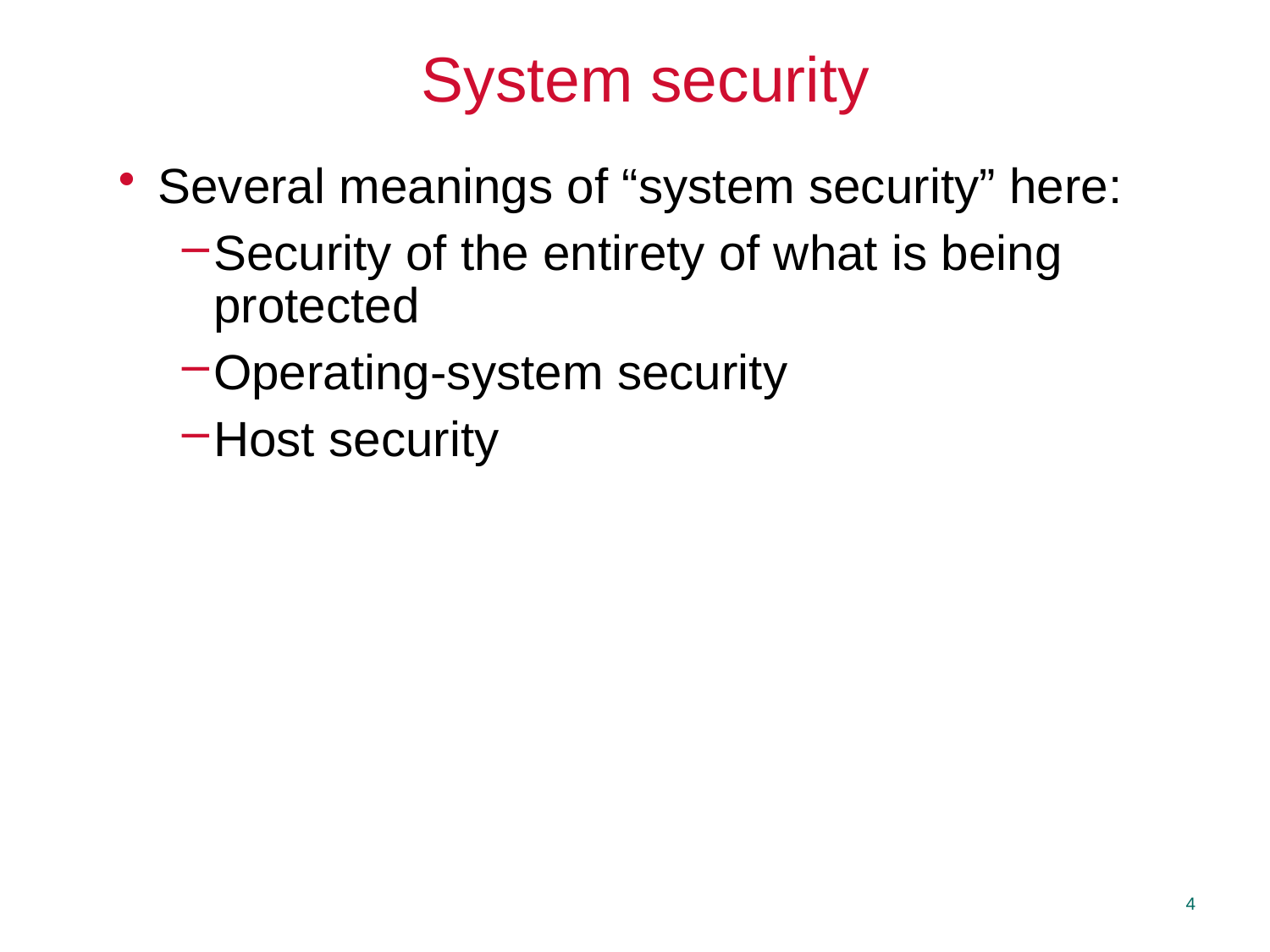

# System security
Several meanings of “system security” here:
Security of the entirety of what is being protected
Operating-system security
Host security